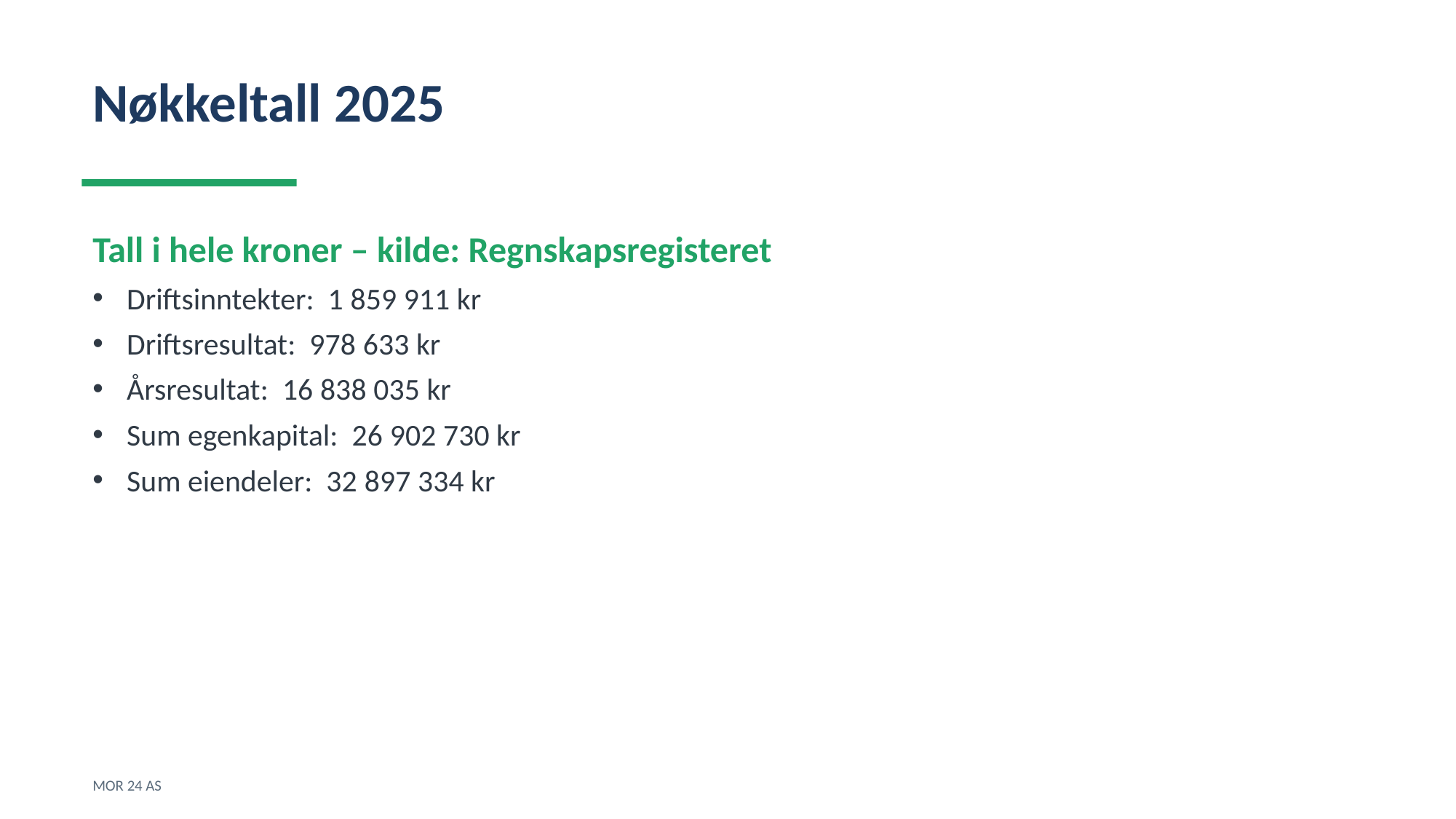

Nøkkeltall 2025

Tall i hele kroner – kilde: Regnskapsregisteret
Driftsinntekter:  1 859 911 kr
Driftsresultat:  978 633 kr
Årsresultat:  16 838 035 kr
Sum egenkapital:  26 902 730 kr
Sum eiendeler:  32 897 334 kr
MOR 24 AS